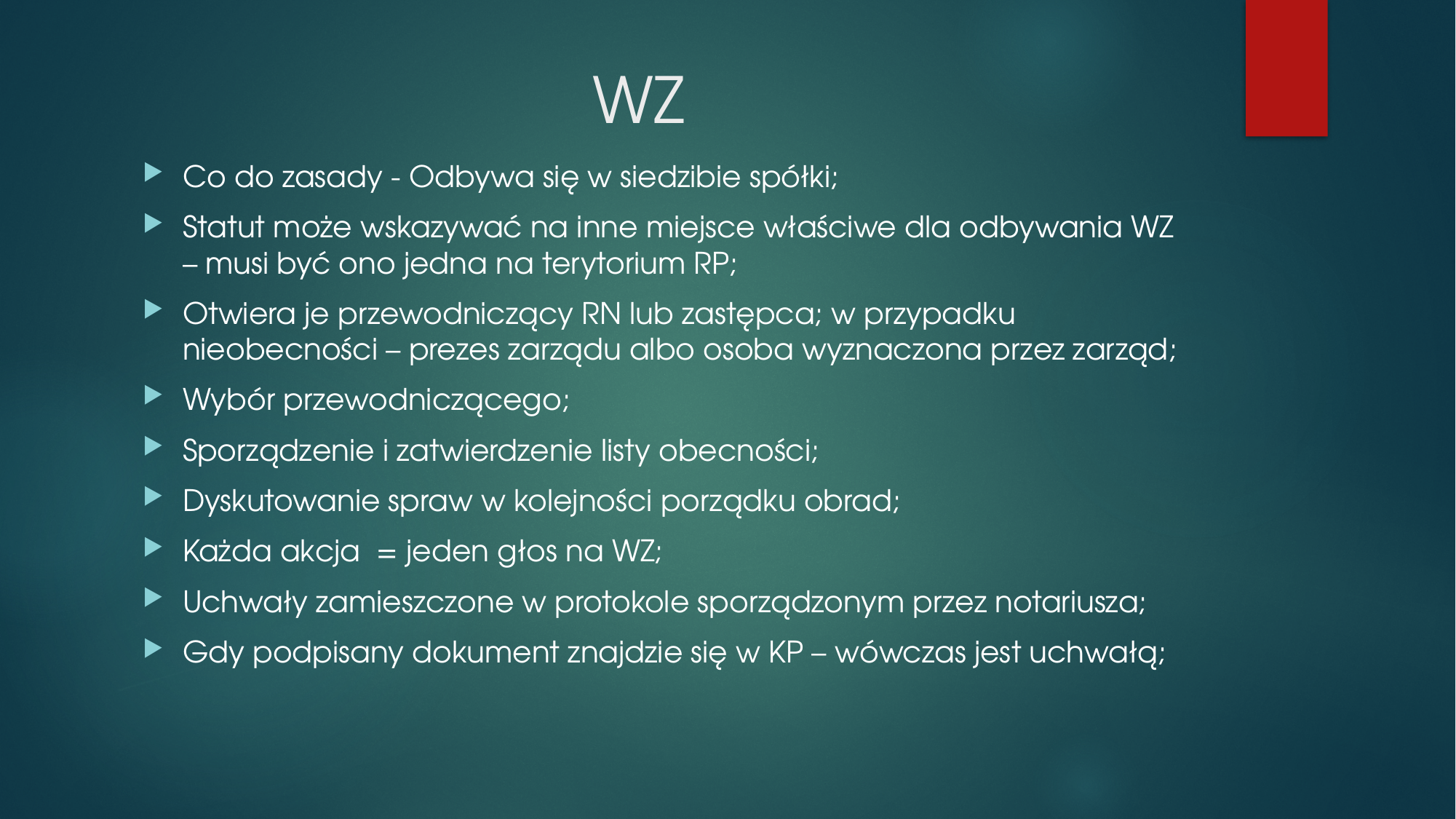

# WZ
Co do zasady - Odbywa się w siedzibie spółki;
Statut może wskazywać na inne miejsce właściwe dla odbywania WZ – musi być ono jedna na terytorium RP;
Otwiera je przewodniczący RN lub zastępca; w przypadku nieobecności – prezes zarządu albo osoba wyznaczona przez zarząd;
Wybór przewodniczącego;
Sporządzenie i zatwierdzenie listy obecności;
Dyskutowanie spraw w kolejności porządku obrad;
Każda akcja  = jeden głos na WZ;
Uchwały zamieszczone w protokole sporządzonym przez notariusza;
Gdy podpisany dokument znajdzie się w KP – wówczas jest uchwałą;